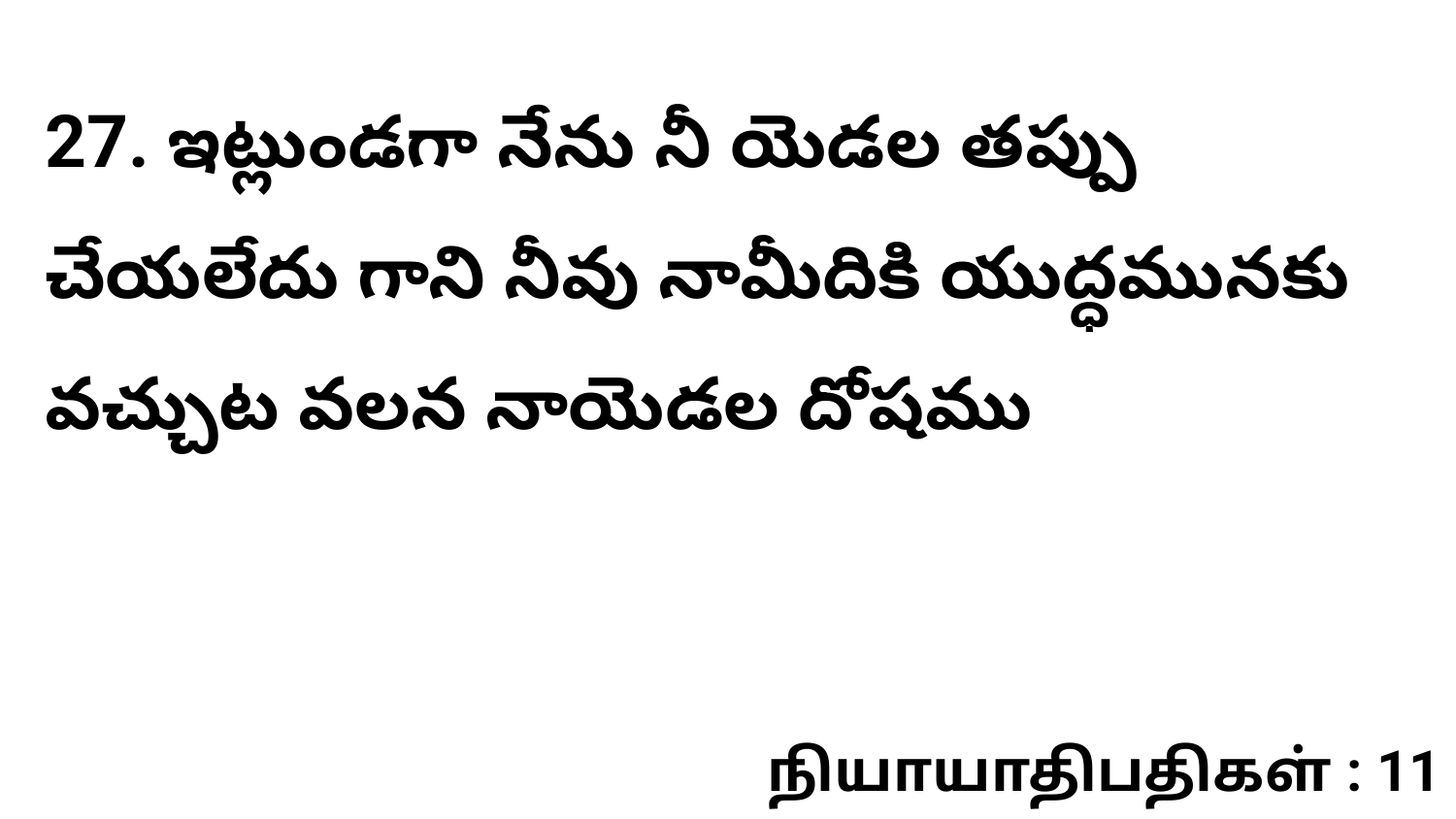

27. ఇట్లుండగా నేను నీ యెడల తప్పు చేయలేదు గాని నీవు నామీదికి యుద్ధమునకు వచ్చుట వలన నాయెడల దోషము
நியாயாதிபதிகள் : 11